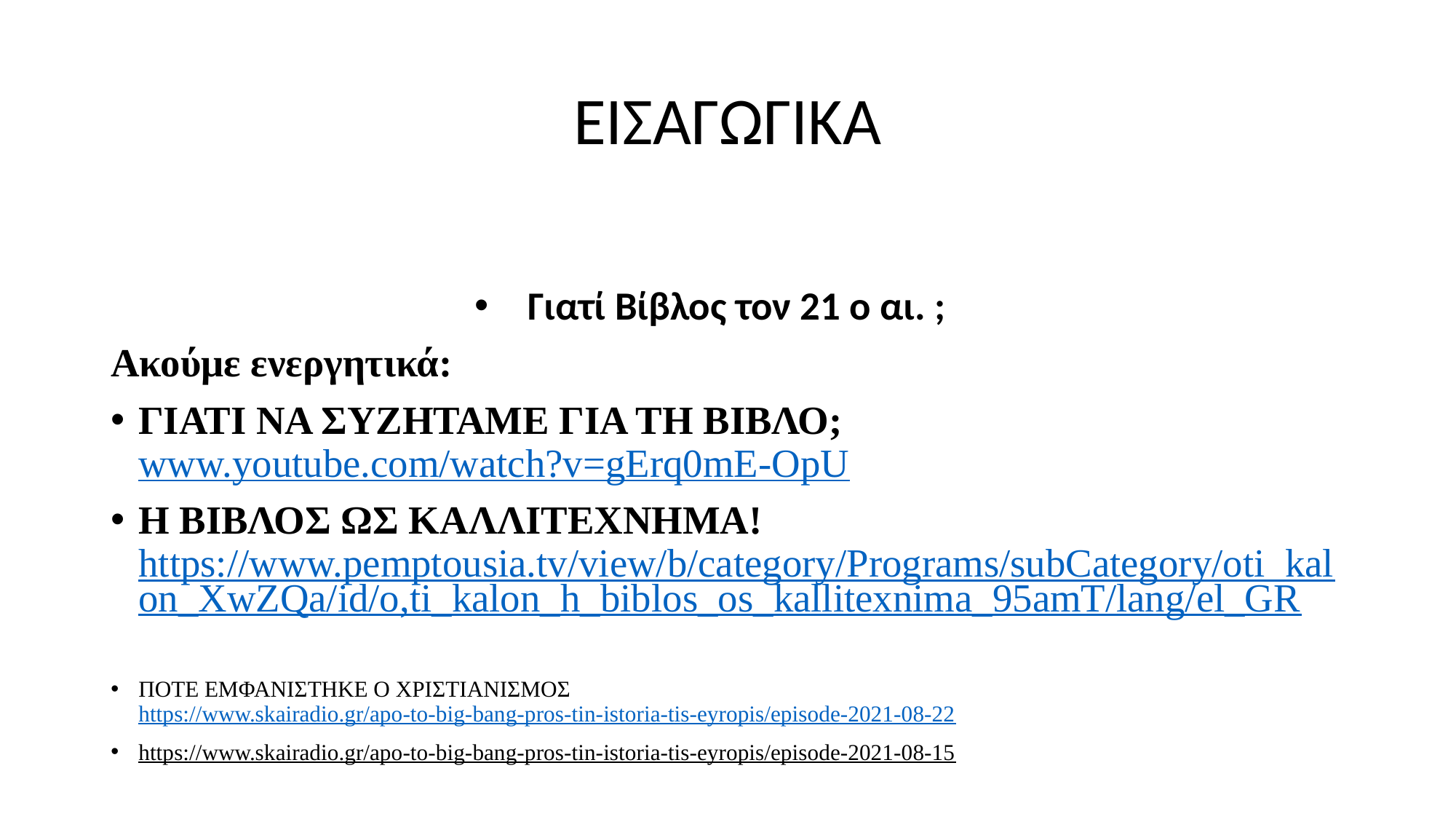

# ΕΙΣΑΓΩΓΙΚΑ

Γιατί Βίβλος τον 21 ο αι. ;
Ακούμε ενεργητικά:
ΓΙΑΤΙ ΝΑ ΣΥΖΗΤΑΜΕ ΓΙΑ ΤΗ ΒΙΒΛΟ; www.youtube.com/watch?v=gErq0mE-OpU
Η ΒΙΒΛΟΣ ΩΣ ΚΑΛΛΙΤΕΧΝΗΜΑ! https://www.pemptousia.tv/view/b/category/Programs/subCategory/oti_kalon_XwZQa/id/o,ti_kalon_h_biblos_os_kallitexnima_95amT/lang/el_GR
ΠΟΤΕ ΕΜΦΑΝΙΣΤΗΚΕ Ο ΧΡΙΣΤΙΑΝΙΣΜΟΣ https://www.skairadio.gr/apo-to-big-bang-pros-tin-istoria-tis-eyropis/episode-2021-08-22
https://www.skairadio.gr/apo-to-big-bang-pros-tin-istoria-tis-eyropis/episode-2021-08-15